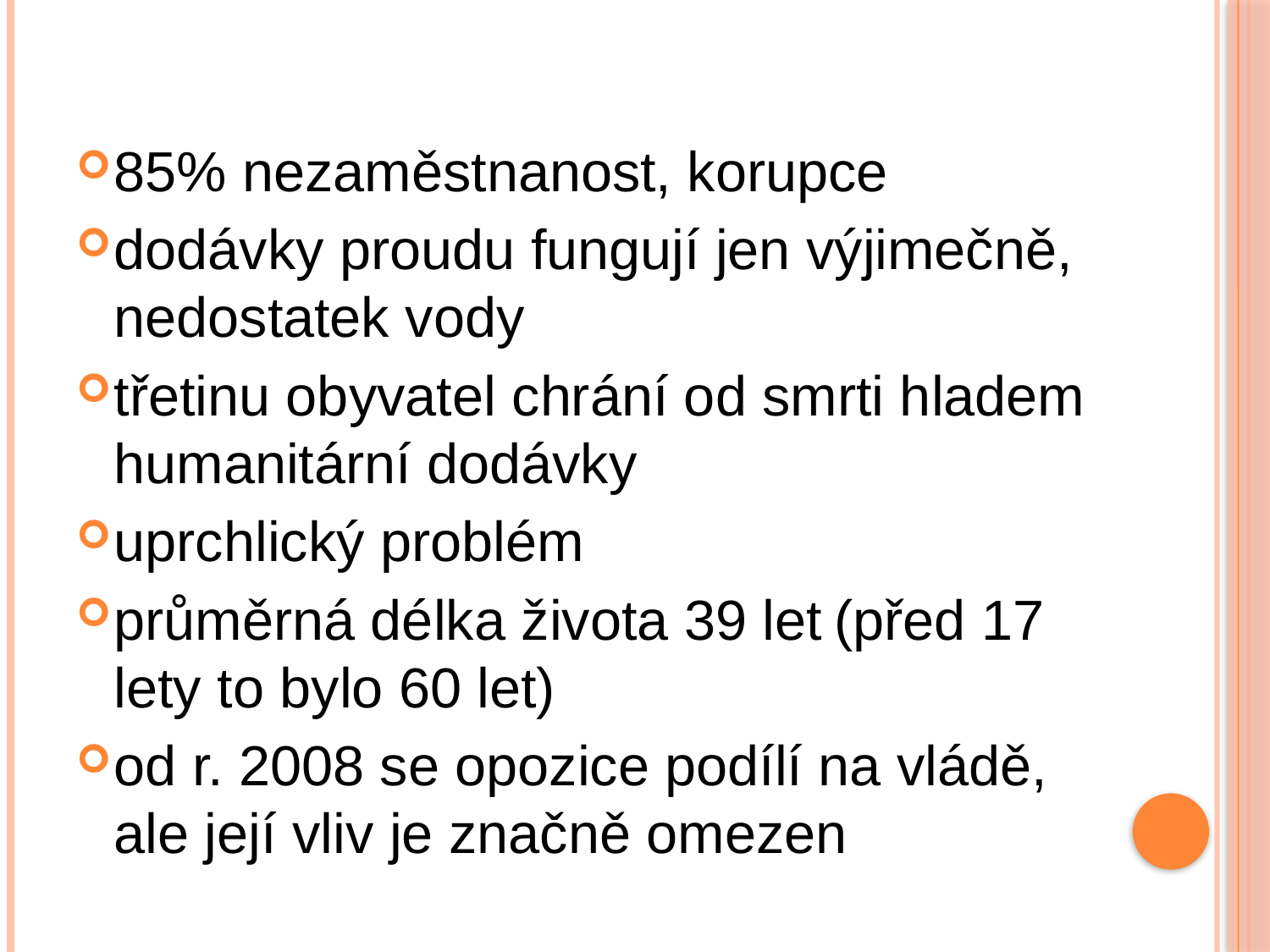

#
85% nezaměstnanost, korupce
dodávky proudu fungují jen výjimečně, nedostatek vody
třetinu obyvatel chrání od smrti hladem humanitární dodávky
uprchlický problém
průměrná délka života 39 let (před 17 lety to bylo 60 let)
od r. 2008 se opozice podílí na vládě, ale její vliv je značně omezen